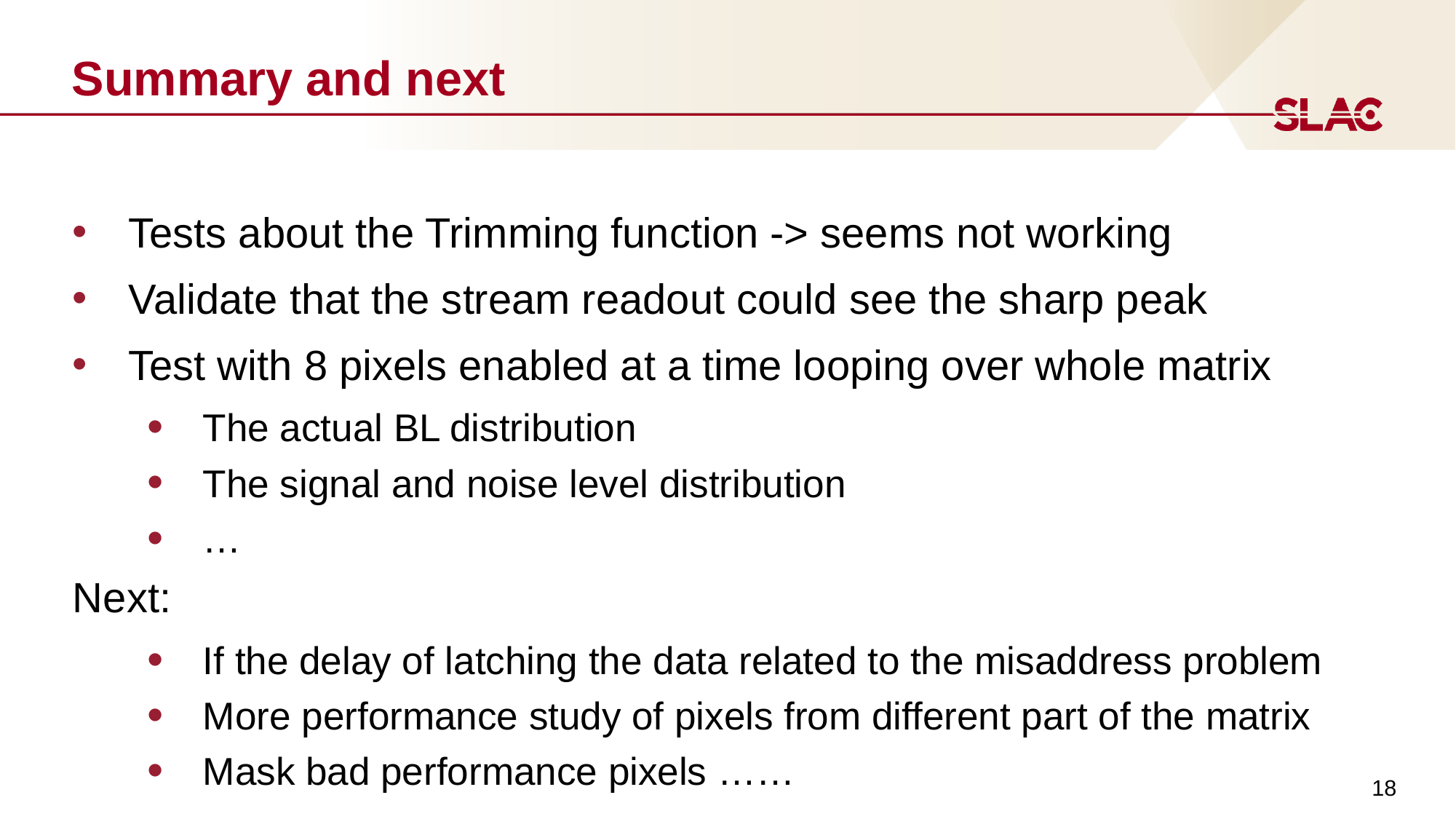

# Summary and next
Tests about the Trimming function -> seems not working
Validate that the stream readout could see the sharp peak
Test with 8 pixels enabled at a time looping over whole matrix
The actual BL distribution
The signal and noise level distribution
…
Next:
If the delay of latching the data related to the misaddress problem
More performance study of pixels from different part of the matrix
Mask bad performance pixels ……

18